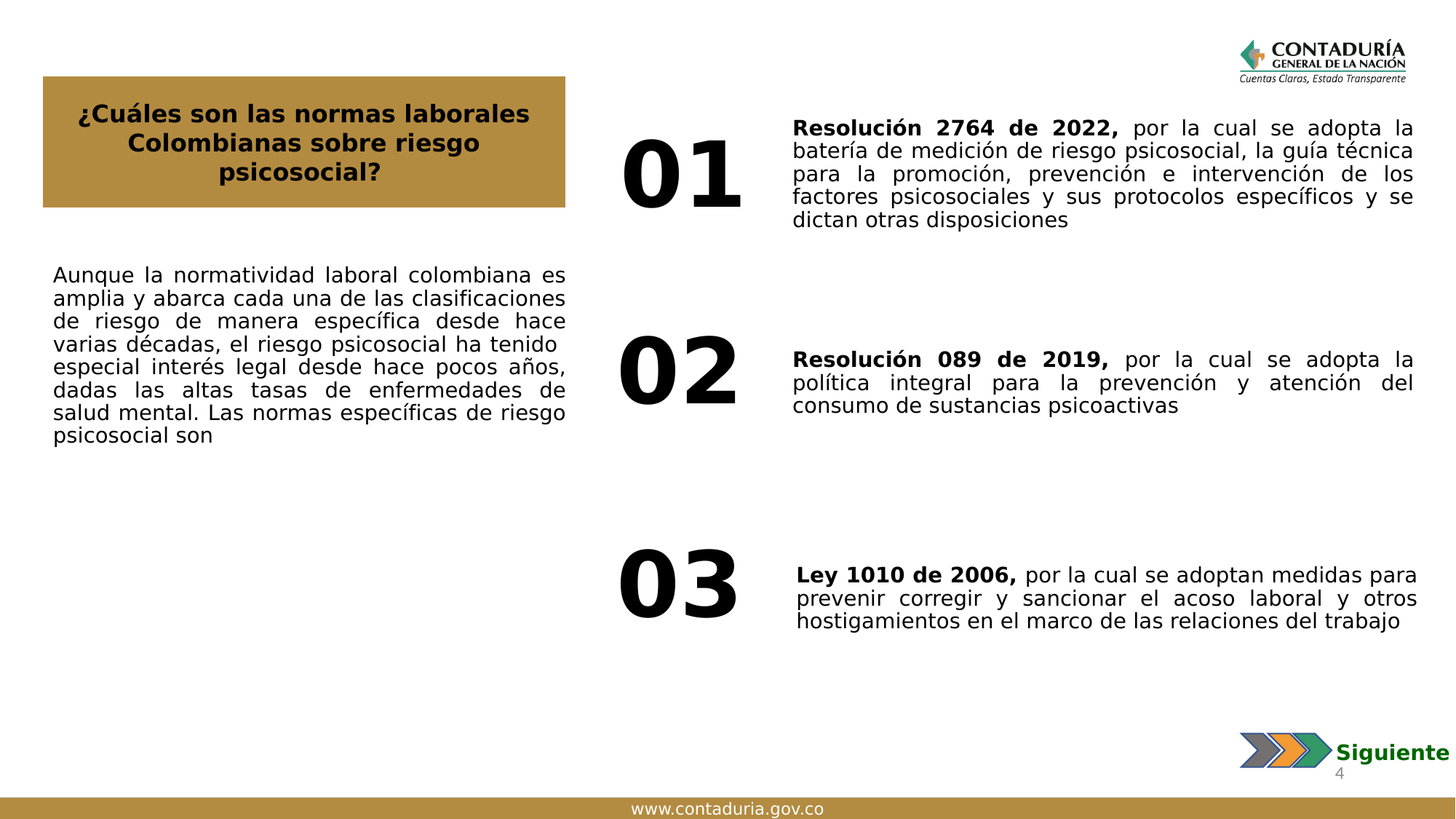

¿Cuáles son las normas laborales Colombianas sobre riesgo psicosocial?
Resolución 2764 de 2022, por la cual se adopta la batería de medición de riesgo psicosocial, la guía técnica para la promoción, prevención e intervención de los factores psicosociales y sus protocolos específicos y se dictan otras disposiciones
01
Aunque la normatividad laboral colombiana es amplia y abarca cada una de las clasificaciones de riesgo de manera específica desde hace varias décadas, el riesgo psicosocial ha tenido  especial interés legal desde hace pocos años, dadas las altas tasas de enfermedades de salud mental. Las normas específicas de riesgo psicosocial son
Resolución 089 de 2019, por la cual se adopta la política integral para la prevención y atención del consumo de sustancias psicoactivas
02
Ley 1010 de 2006, por la cual se adoptan medidas para prevenir corregir y sancionar el acoso laboral y otros hostigamientos en el marco de las relaciones del trabajo
03

Siguiente
4